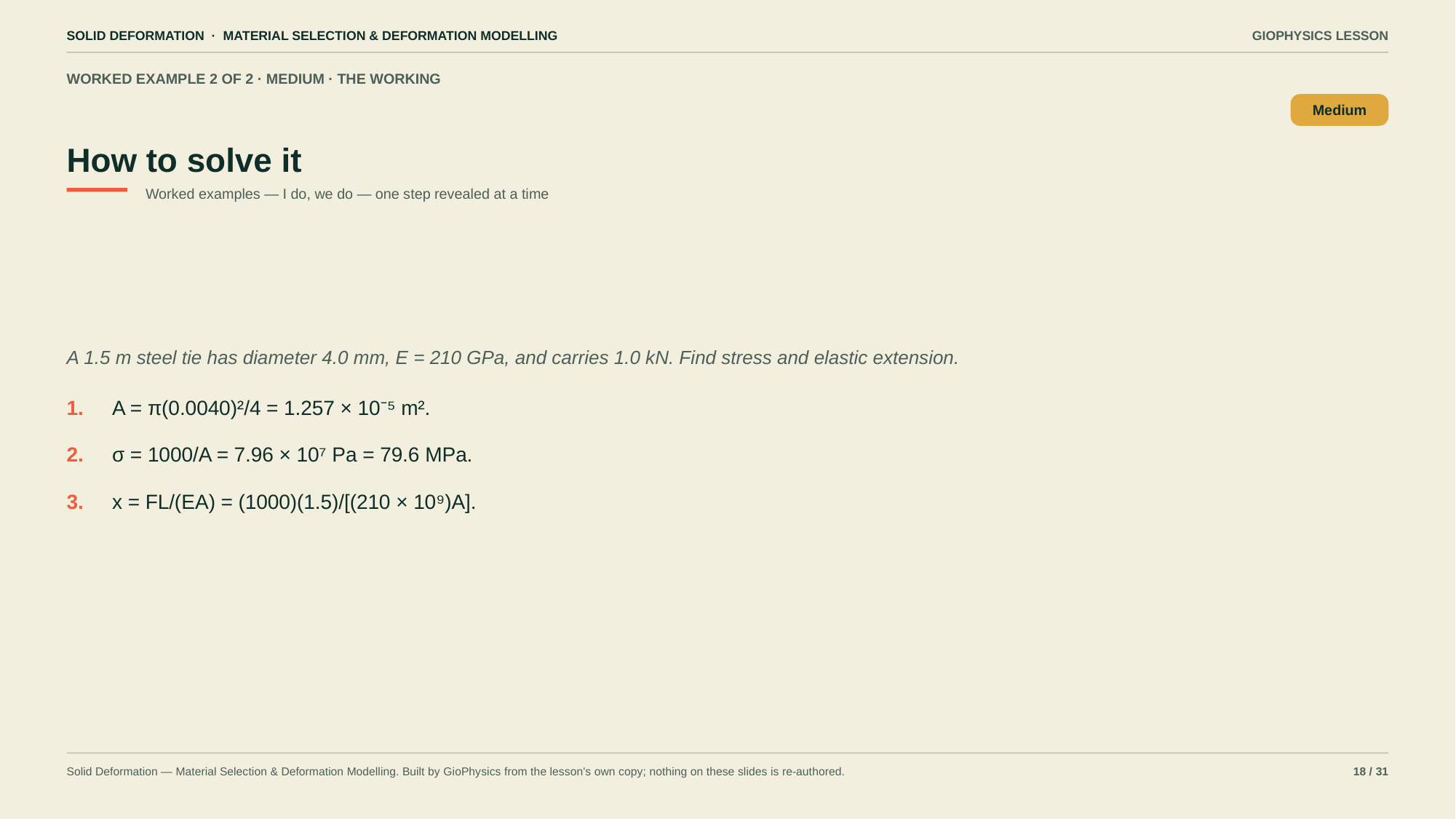

SOLID DEFORMATION  ·  MATERIAL SELECTION & DEFORMATION MODELLING
GIOPHYSICS LESSON

WORKED EXAMPLE 2 OF 2 · MEDIUM · THE WORKING
How to solve it

Medium
Worked examples — I do, we do — one step revealed at a time

A 1.5 m steel tie has diameter 4.0 mm, E = 210 GPa, and carries 1.0 kN. Find stress and elastic extension.
1.
A = π(0.0040)²/4 = 1.257 × 10⁻⁵ m².
2.
σ = 1000/A = 7.96 × 10⁷ Pa = 79.6 MPa.
3.
x = FL/(EA) = (1000)(1.5)/[(210 × 10⁹)A].

Solid Deformation — Material Selection & Deformation Modelling. Built by GioPhysics from the lesson's own copy; nothing on these slides is re-authored.
18 / 31